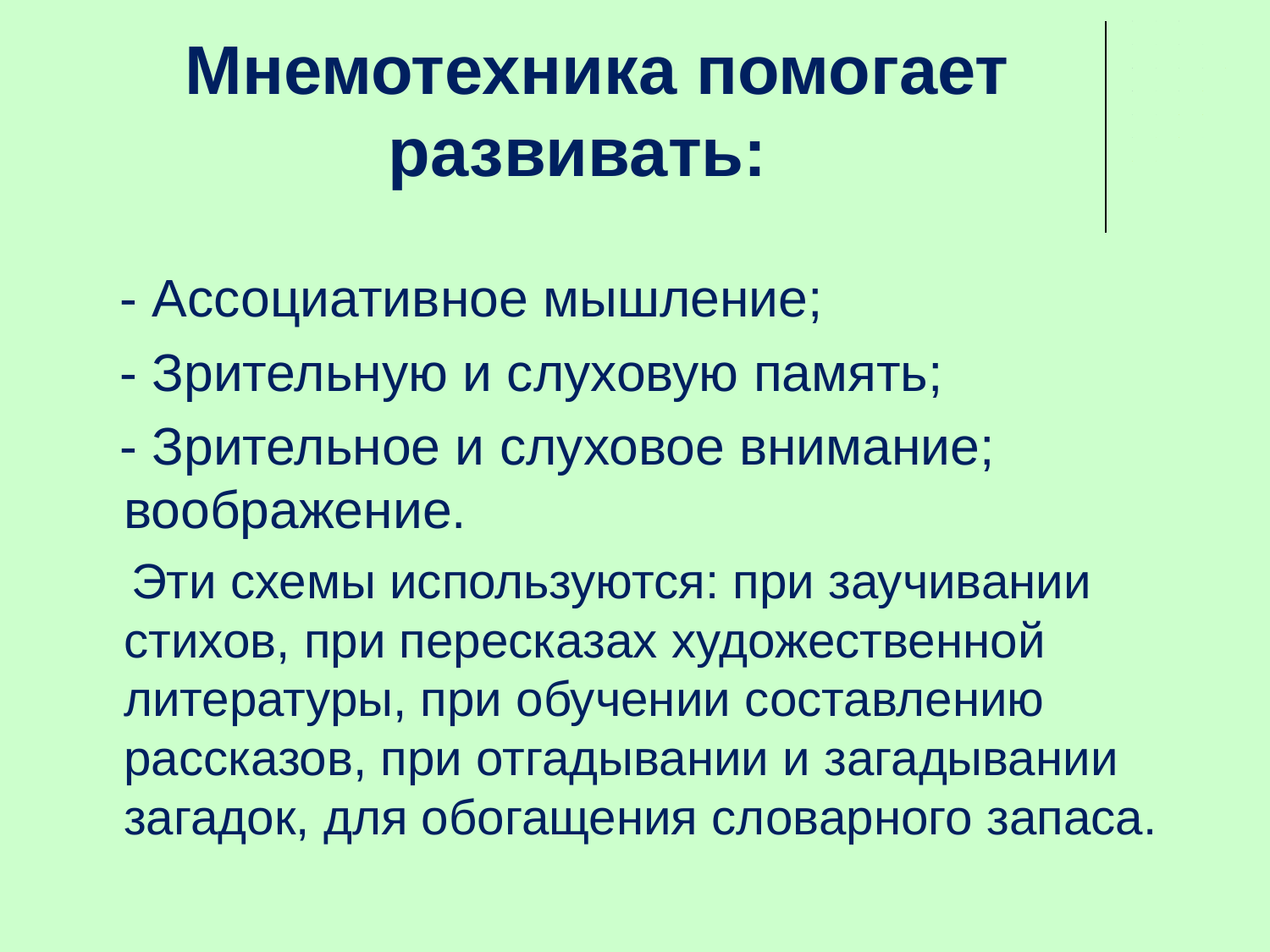

# Мнемотехника помогает развивать:
   - Ассоциативное мышление;
   - Зрительную и слуховую память;
   - Зрительное и слуховое внимание; воображение.
    Эти схемы используются: при заучивании стихов, при пересказах художественной литературы, при обучении составлению рассказов, при отгадывании и загадывании загадок, для обогащения словарного запаса.